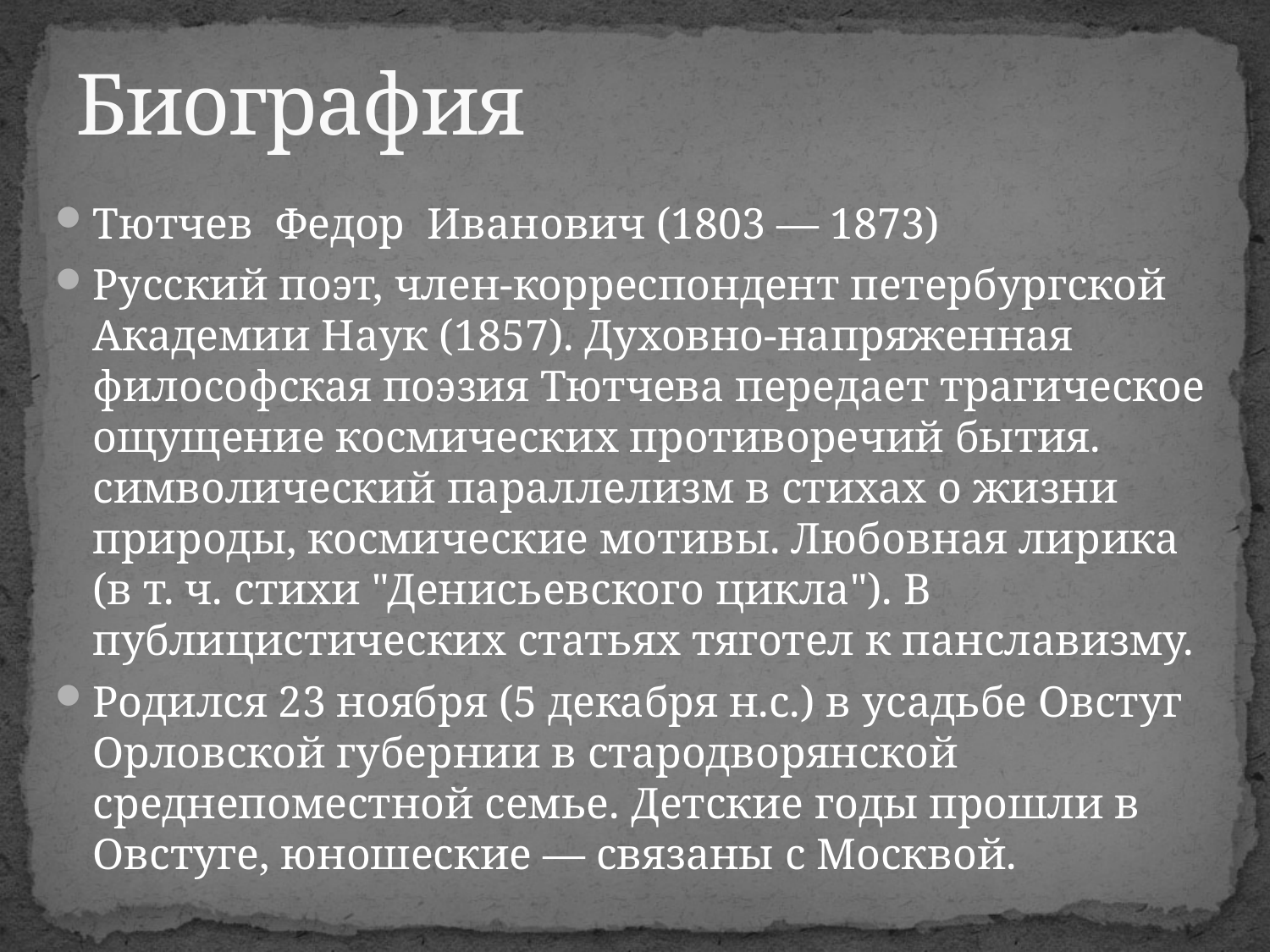

# Биография
Тютчев  Федор  Иванович (1803 — 1873)
Русский поэт, член-корреспондент петербургской Академии Наук (1857). Духовно-напряженная философская поэзия Тютчева передает трагическое ощущение космических противоречий бытия. символический параллелизм в стихах о жизни природы, космические мотивы. Любовная лирика (в т. ч. стихи "Денисьевского цикла"). В публицистических статьях тяготел к панславизму.
Родился 23 ноября (5 декабря н.с.) в усадьбе Овстуг Орловской губернии в стародворянской среднепоместной семье. Детские годы прошли в Овстуге, юношеские — связаны с Москвой.